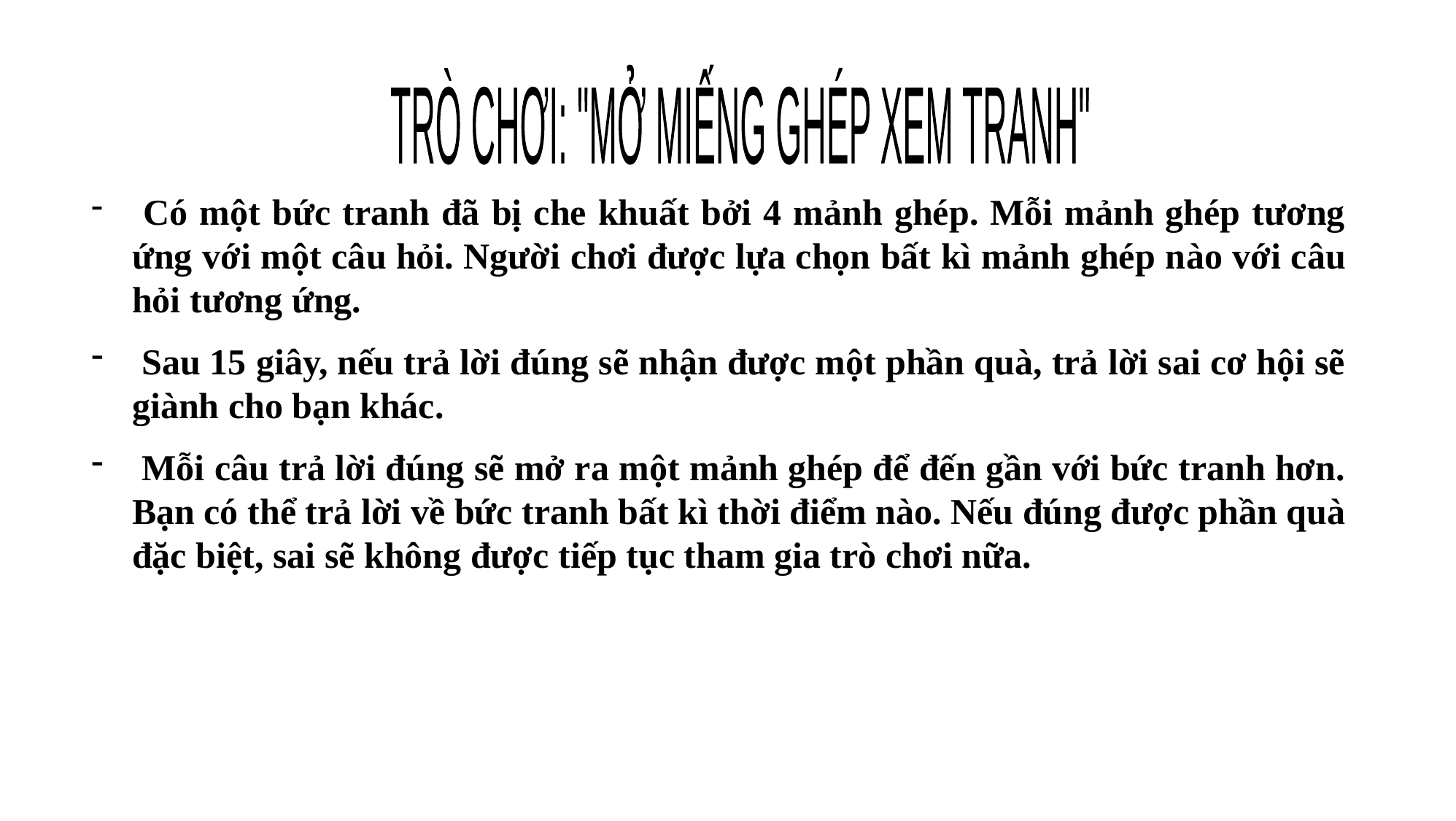

TRÒ CHƠI: "MỞ MIẾNG GHÉP XEM TRANH"
 Có một bức tranh đã bị che khuất bởi 4 mảnh ghép. Mỗi mảnh ghép tương ứng với một câu hỏi. Người chơi được lựa chọn bất kì mảnh ghép nào với câu hỏi tương ứng.
 Sau 15 giây, nếu trả lời đúng sẽ nhận được một phần quà, trả lời sai cơ hội sẽ giành cho bạn khác.
 Mỗi câu trả lời đúng sẽ mở ra một mảnh ghép để đến gần với bức tranh hơn. Bạn có thể trả lời về bức tranh bất kì thời điểm nào. Nếu đúng được phần quà đặc biệt, sai sẽ không được tiếp tục tham gia trò chơi nữa.